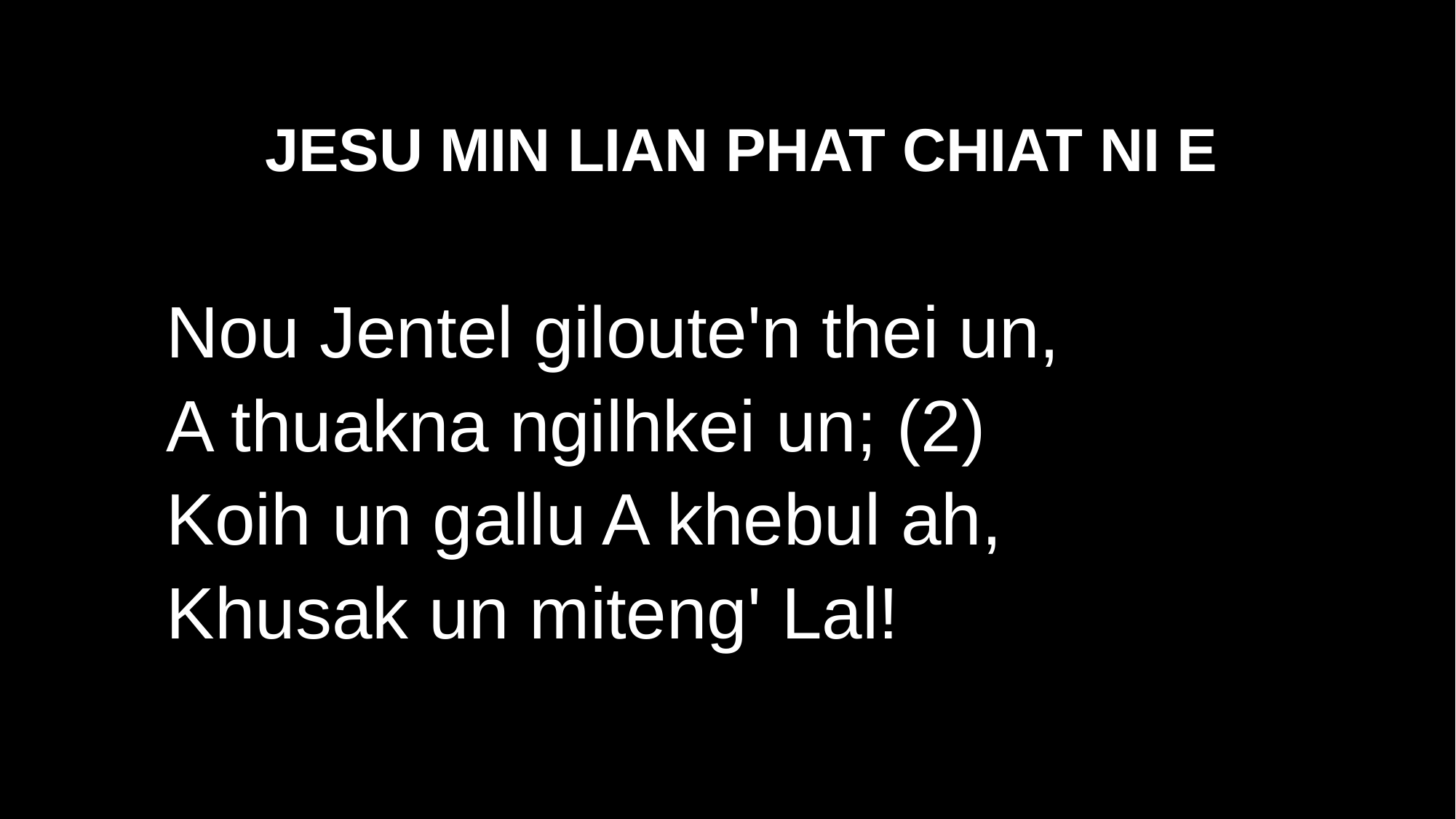

JESU MIN LIAN PHAT CHIAT NI E

	Nou Jentel giloute'n thei un,
	A thuakna ngilhkei un; (2)
	Koih un gallu A khebul ah,
	Khusak un miteng' Lal!